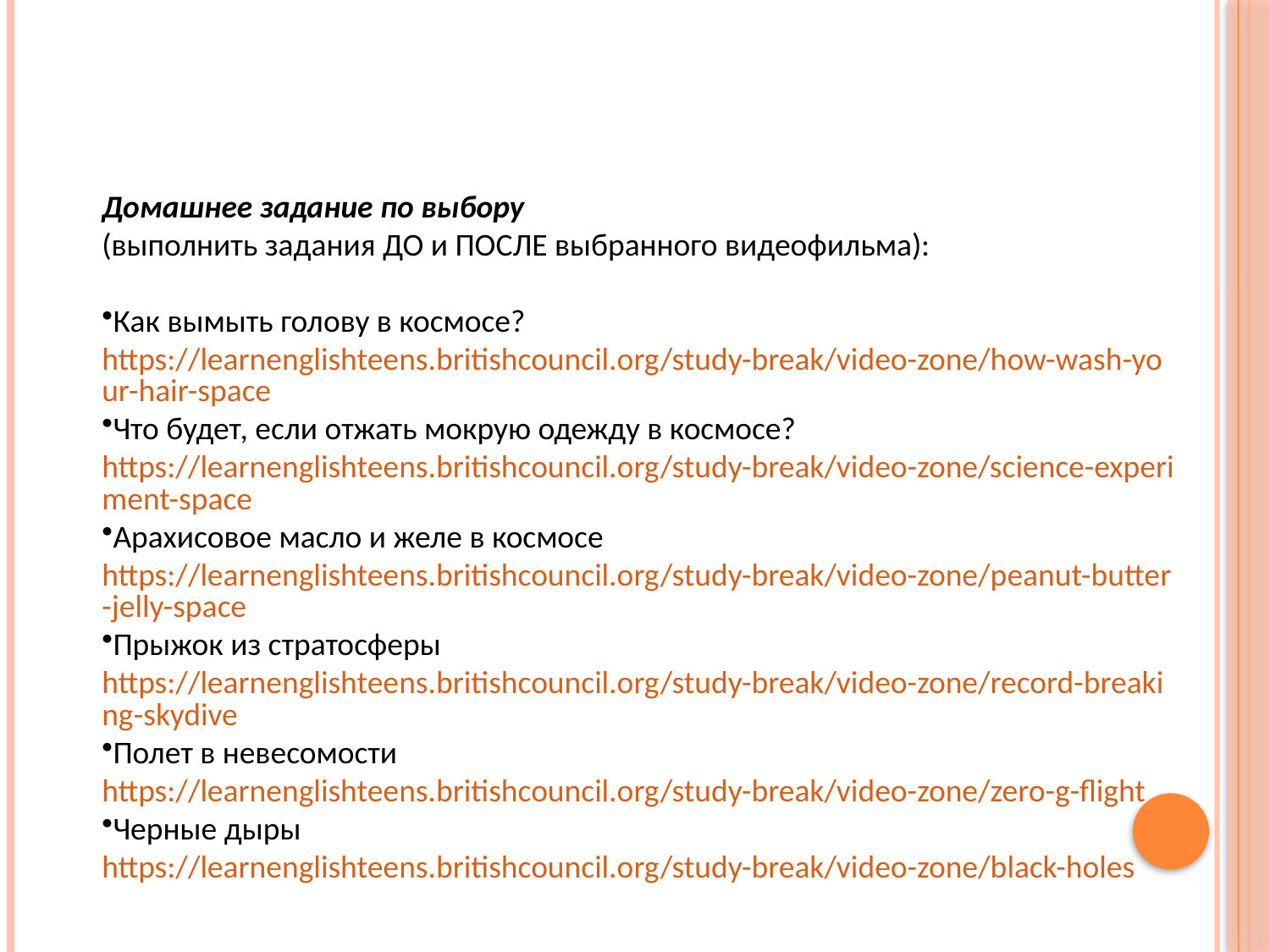

Домашнее задание по выбору
(выполнить задания ДО и ПОСЛЕ выбранного видеофильма):

Как вымыть голову в космосе? https://learnenglishteens.britishcouncil.org/study-break/video-zone/how-wash-your-hair-space
Что будет, если отжать мокрую одежду в космосе? https://learnenglishteens.britishcouncil.org/study-break/video-zone/science-experiment-space
Арахисовое масло и желе в космосе https://learnenglishteens.britishcouncil.org/study-break/video-zone/peanut-butter-jelly-space
Прыжок из стратосферы https://learnenglishteens.britishcouncil.org/study-break/video-zone/record-breaking-skydive
Полет в невесомости https://learnenglishteens.britishcouncil.org/study-break/video-zone/zero-g-flight
Черные дыры https://learnenglishteens.britishcouncil.org/study-break/video-zone/black-holes